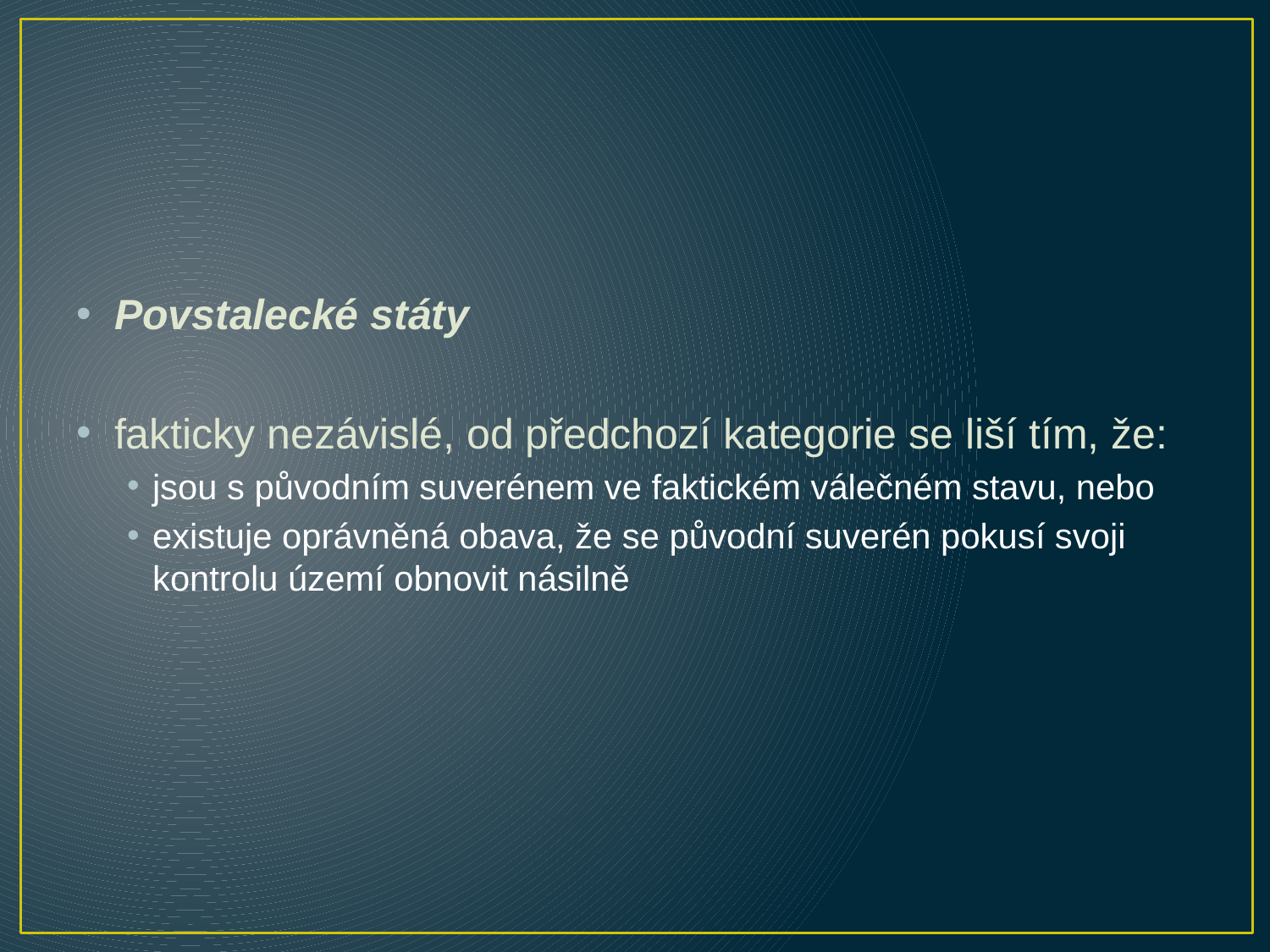

Povstalecké státy

fakticky nezávislé, od předchozí kategorie se liší tím, že:
jsou s původním suverénem ve faktickém válečném stavu, nebo
existuje oprávněná obava, že se původní suverén pokusí svoji kontrolu území obnovit násilně